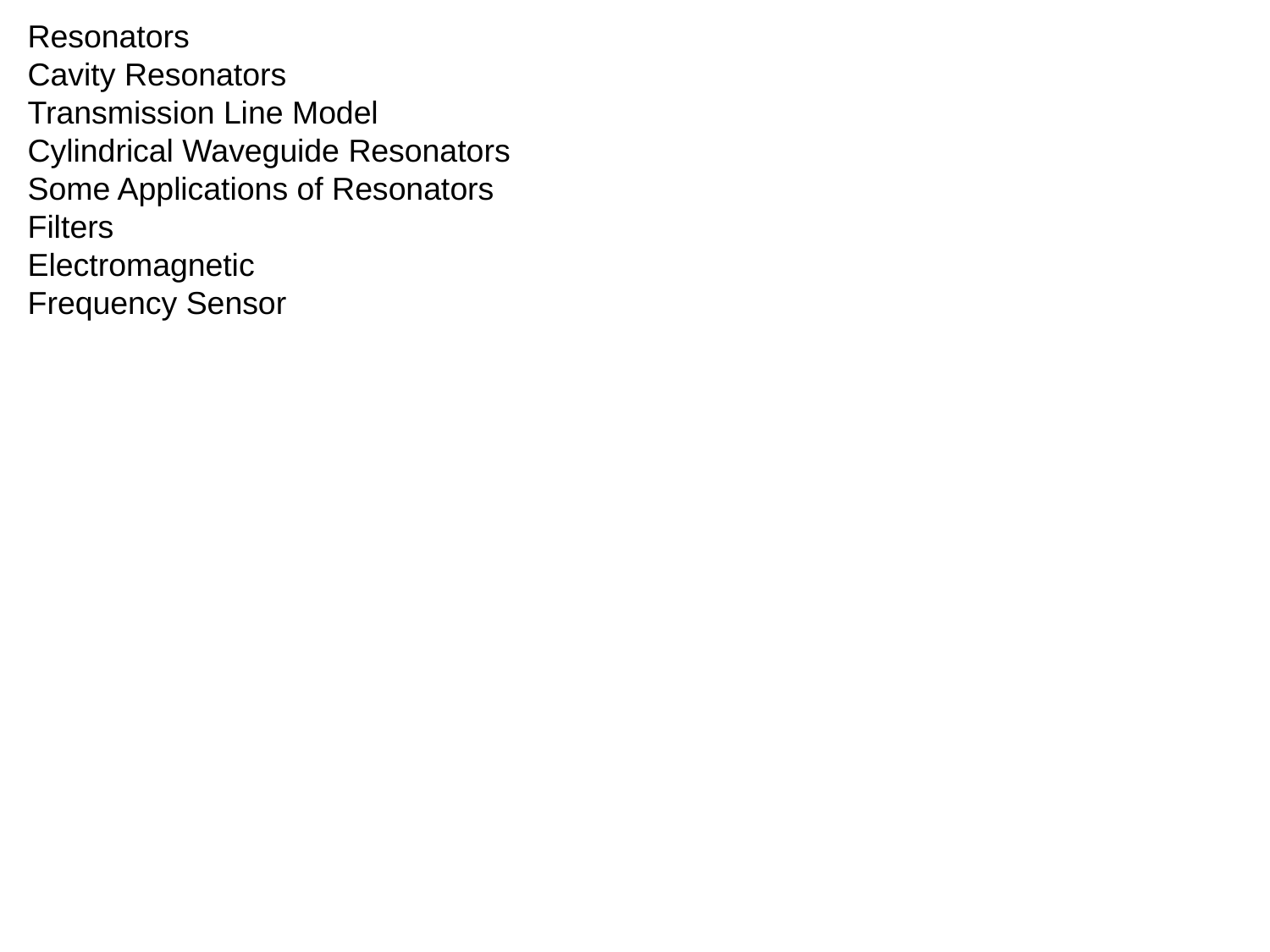

Resonators
Cavity Resonators
Transmission Line Model
Cylindrical Waveguide Resonators
Some Applications of Resonators
Filters
Electromagnetic
Frequency Sensor